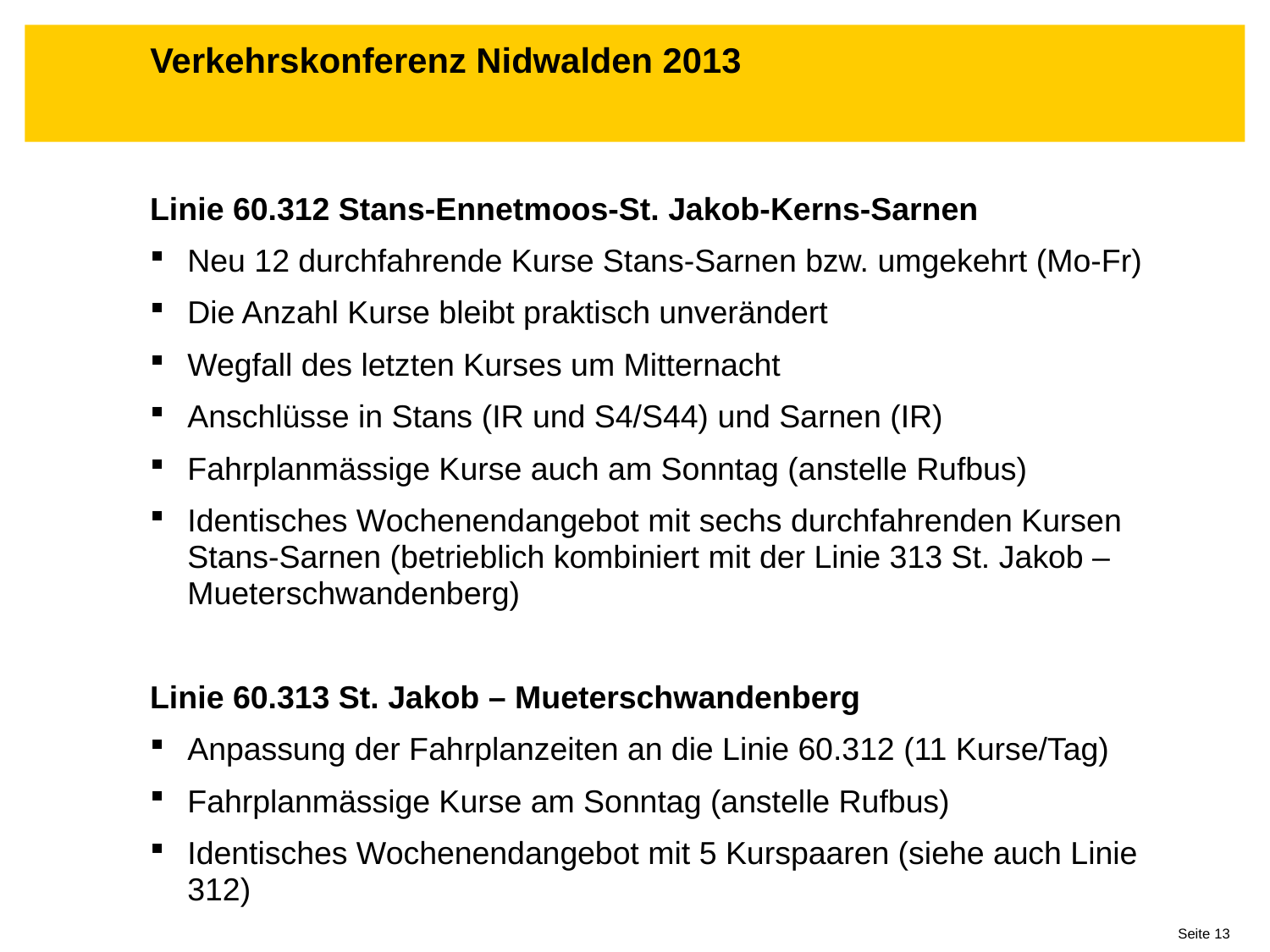

# Verkehrskonferenz Nidwalden 2013
Linie 60.312 Stans-Ennetmoos-St. Jakob-Kerns-Sarnen
Neu 12 durchfahrende Kurse Stans-Sarnen bzw. umgekehrt (Mo-Fr)
Die Anzahl Kurse bleibt praktisch unverändert
Wegfall des letzten Kurses um Mitternacht
Anschlüsse in Stans (IR und S4/S44) und Sarnen (IR)
Fahrplanmässige Kurse auch am Sonntag (anstelle Rufbus)
Identisches Wochenendangebot mit sechs durchfahrenden Kursen Stans-Sarnen (betrieblich kombiniert mit der Linie 313 St. Jakob – Mueterschwandenberg)

Linie 60.313 St. Jakob – Mueterschwandenberg
Anpassung der Fahrplanzeiten an die Linie 60.312 (11 Kurse/Tag)
Fahrplanmässige Kurse am Sonntag (anstelle Rufbus)
Identisches Wochenendangebot mit 5 Kurspaaren (siehe auch Linie 312)

 Seite 13